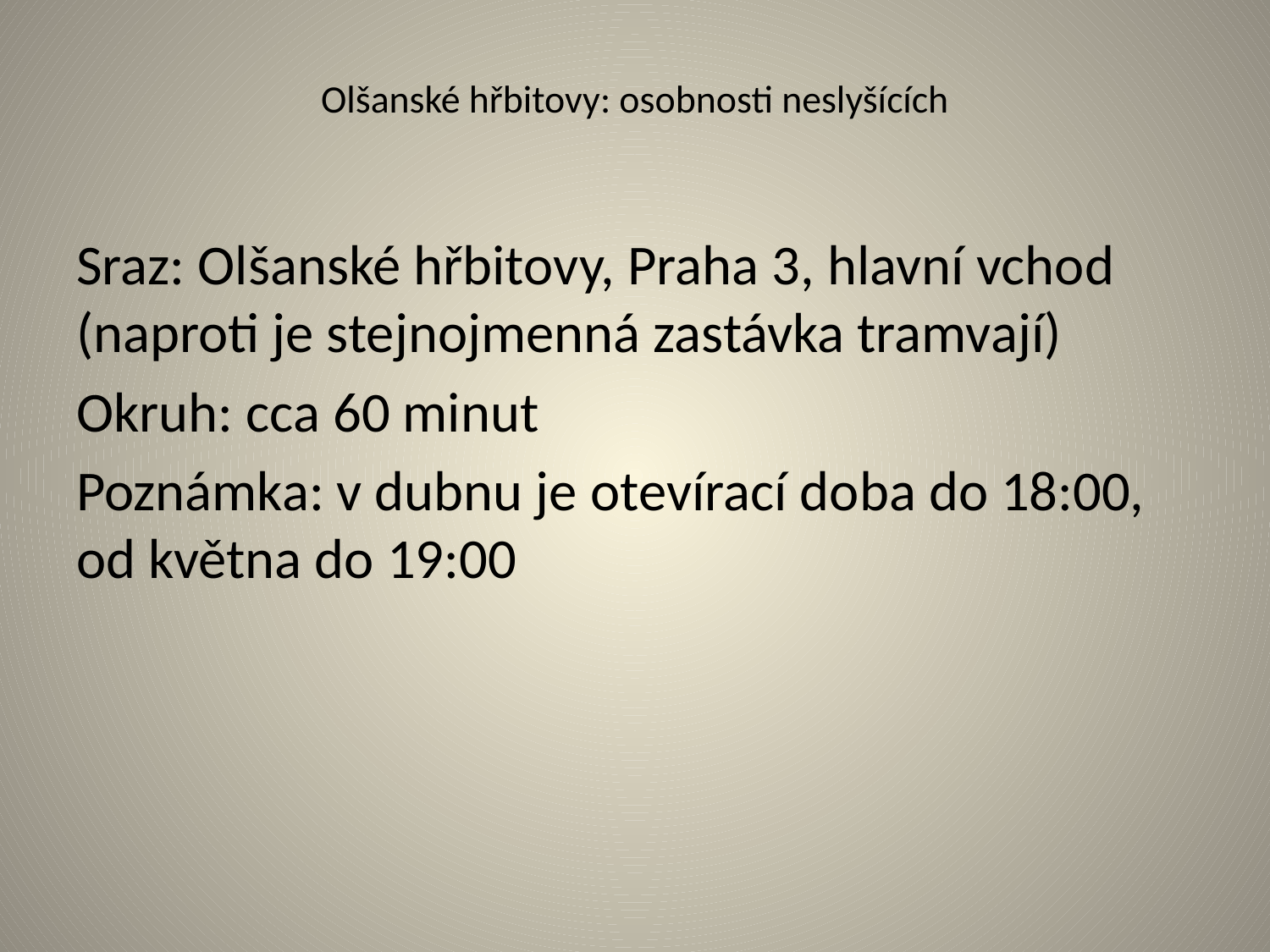

# Olšanské hřbitovy: osobnosti neslyšících
Sraz: Olšanské hřbitovy, Praha 3, hlavní vchod  (naproti je stejnojmenná zastávka tramvají)
Okruh: cca 60 minut
Poznámka: v dubnu je otevírací doba do 18:00, od května do 19:00